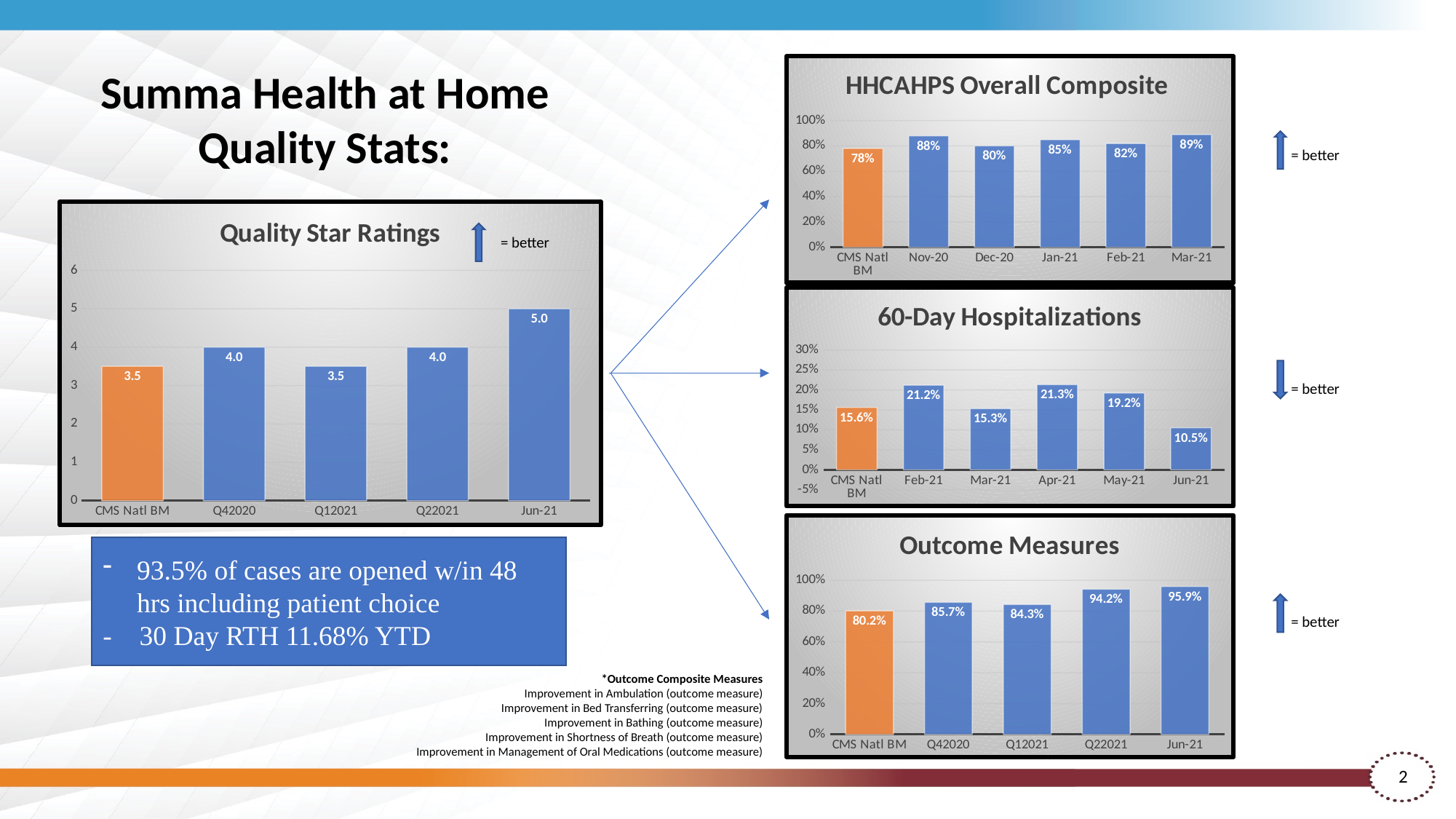

### Chart: HHCAHPS Overall Composite

| Category |  |
|---|---|
| CMS Natl BM | 0.78 |
| Nov-20 | 0.88 |
| Dec-20 | 0.8 |
| Jan-21 | 0.85 |
| Feb-21 | 0.82 |
| Mar-21 | 0.89 |
Summa Health at Home
Quality Stats:

= better

### Chart: Quality Star Ratings

| Category |  |
|---|---|
| CMS Natl BM | 3.5 |
| Q42020 | 4.0 |
| Q12021 | 3.5 |
| Q22021 | 4.0 |
| Jun-21 | 5.0 |
= better

### Chart: 60-Day Hospitalizations

| Category |  |
|---|---|
| CMS Natl BM | 0.156 |
| Feb-21 | 0.212 |
| Mar-21 | 0.153 |
| Apr-21 | 0.213 |
| May-21 | 0.192 |
| Jun-21 | 0.105 |
= better

### Chart: Outcome Measures

| Category |  |
|---|---|
| CMS Natl BM | 0.802 |
| Q42020 | 0.857 |
| Q12021 | 0.843 |
| Q22021 | 0.942 |
| Jun-21 | 0.959 |
93.5% of cases are opened w/in 48 hrs including patient choice
-    30 Day RTH 11.68% YTD

= better
*Outcome Composite Measures
Improvement in Ambulation (outcome measure)
Improvement in Bed Transferring (outcome measure)
Improvement in Bathing (outcome measure)
Improvement in Shortness of Breath (outcome measure)
Improvement in Management of Oral Medications (outcome measure)